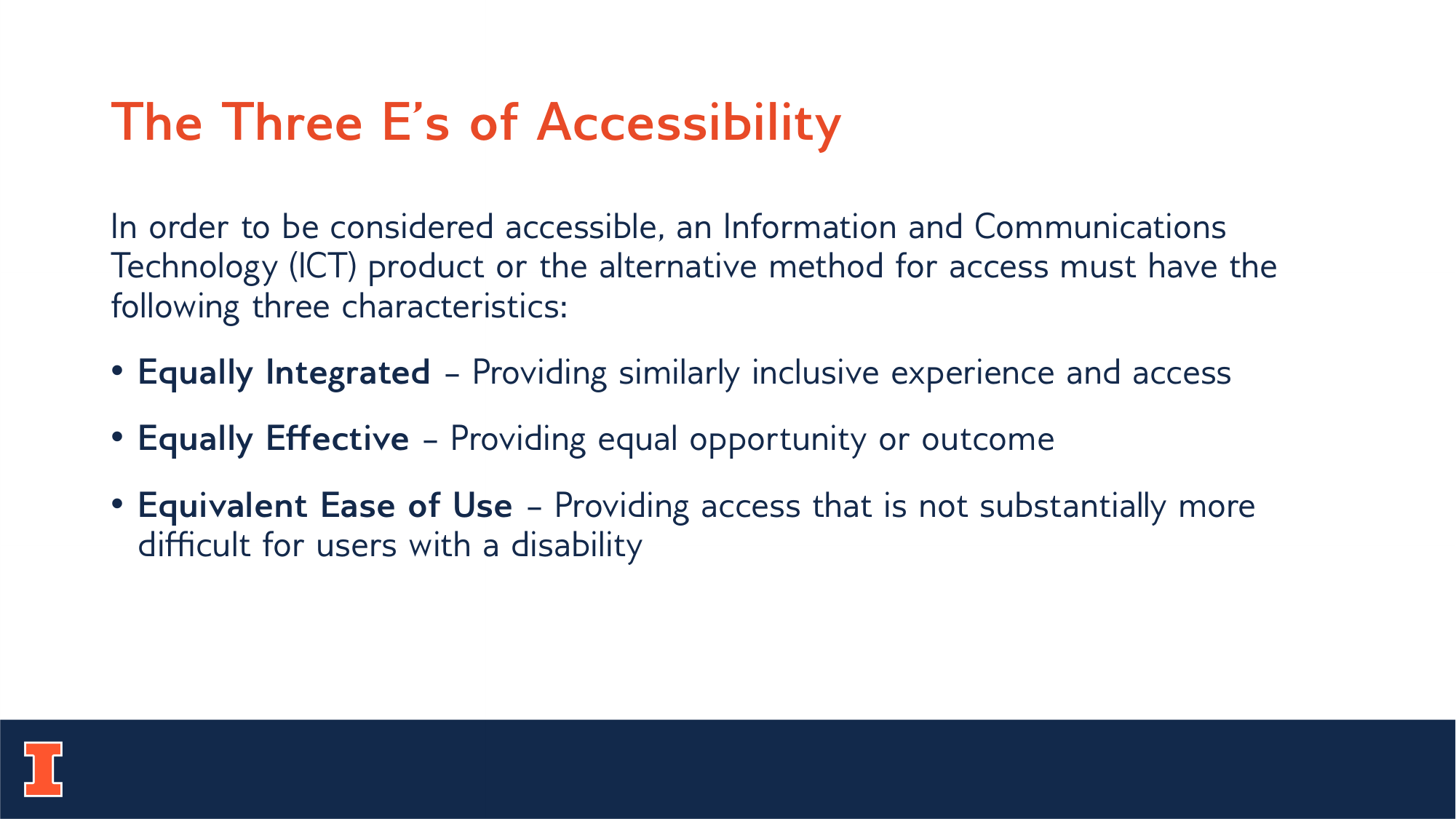

# The Three E’s of Accessibility
In order to be considered accessible, an Information and Communications Technology (ICT) product or the alternative method for access must have the following three characteristics:
Equally Integrated – Providing similarly inclusive experience and access
Equally Effective – Providing equal opportunity or outcome
Equivalent Ease of Use – Providing access that is not substantially more difficult for users with a disability